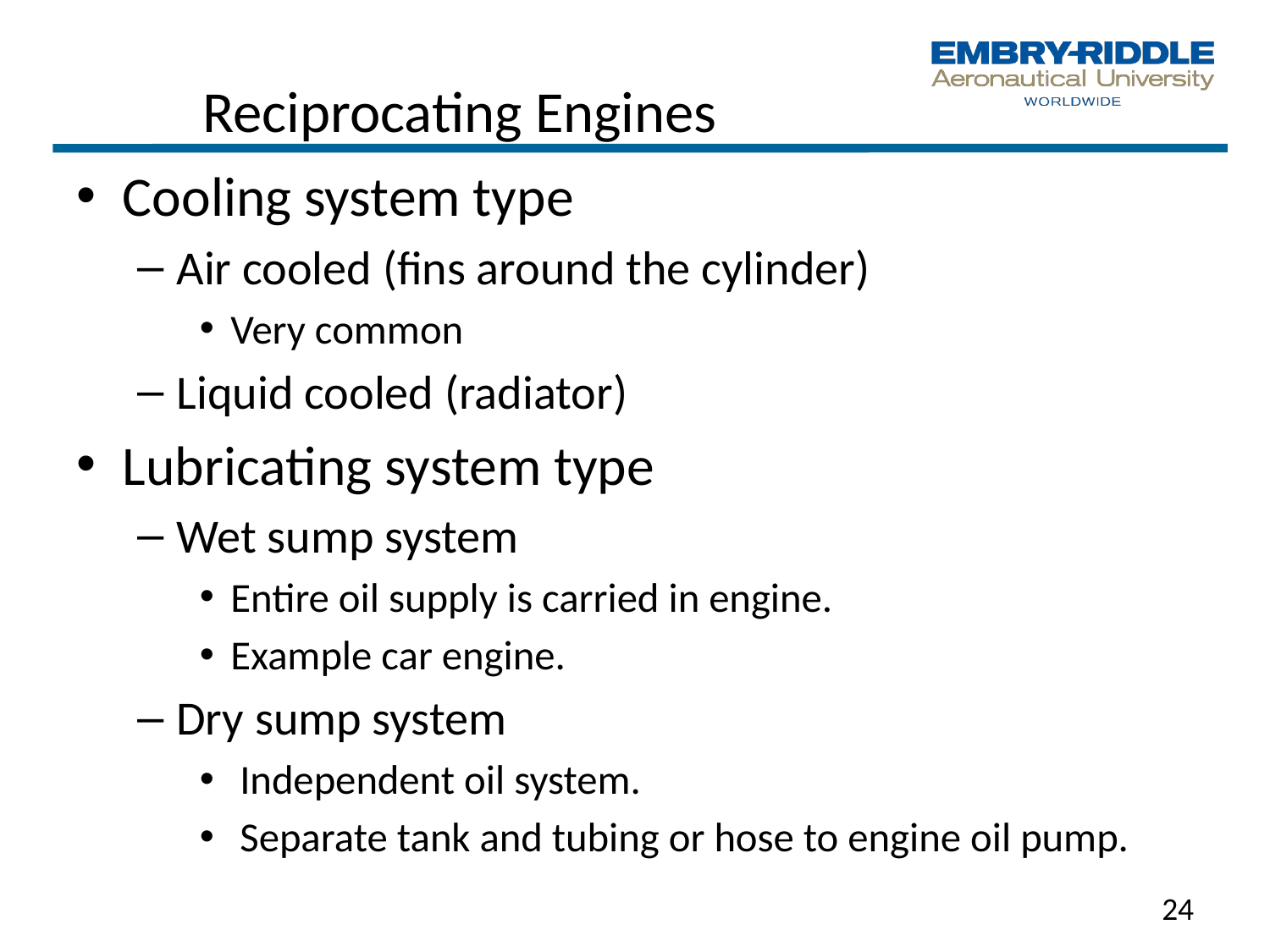

# Reciprocating Engines
Cooling system type
Air cooled (fins around the cylinder)
Very common
Liquid cooled (radiator)
Lubricating system type
Wet sump system
Entire oil supply is carried in engine.
Example car engine.
Dry sump system
 Independent oil system.
 Separate tank and tubing or hose to engine oil pump.

24